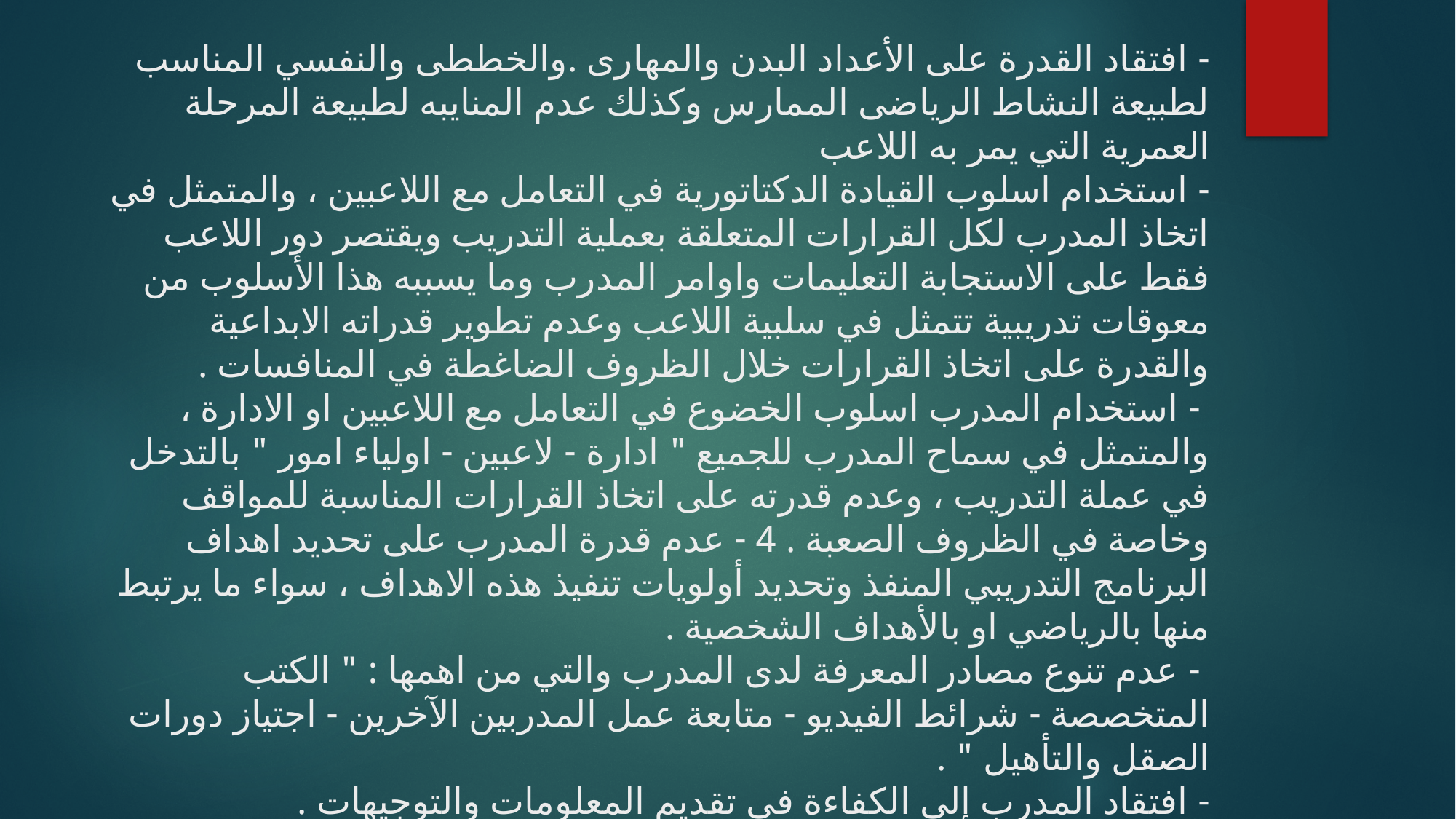

# - افتقاد القدرة على الأعداد البدن والمهاری .والخططى والنفسي المناسب لطبيعة النشاط الرياضى الممارس وكذلك عدم المنايبه لطبيعة المرحلة العمرية التي يمر به اللاعب - استخدام اسلوب القيادة الدكتاتورية في التعامل مع اللاعبين ، والمتمثل في اتخاذ المدرب لكل القرارات المتعلقة بعملية التدريب ويقتصر دور اللاعب فقط على الاستجابة التعليمات واوامر المدرب وما يسببه هذا الأسلوب من معوقات تدريبية تتمثل في سلبية اللاعب وعدم تطوير قدراته الابداعية والقدرة على اتخاذ القرارات خلال الظروف الضاغطة في المنافسات . - استخدام المدرب اسلوب الخضوع في التعامل مع اللاعبين او الادارة ، والمتمثل في سماح المدرب للجميع " ادارة - لاعبين - اولياء امور " بالتدخل في عملة التدريب ، وعدم قدرته على اتخاذ القرارات المناسبة للمواقف وخاصة في الظروف الصعبة . 4 - عدم قدرة المدرب على تحديد اهداف البرنامج التدريبي المنفذ وتحديد أولويات تنفيذ هذه الاهداف ، سواء ما يرتبط منها بالرياضي او بالأهداف الشخصية . - عدم تنوع مصادر المعرفة لدى المدرب والتي من اهمها : " الكتب المتخصصة - شرائط الفيديو - متابعة عمل المدربين الآخرين - اجتياز دورات الصقل والتأهيل " . - افتقاد المدرب إلى الكفاءة في تقديم المعلومات والتوجيهات . - الافتقاد الى تحمل المسئولية .